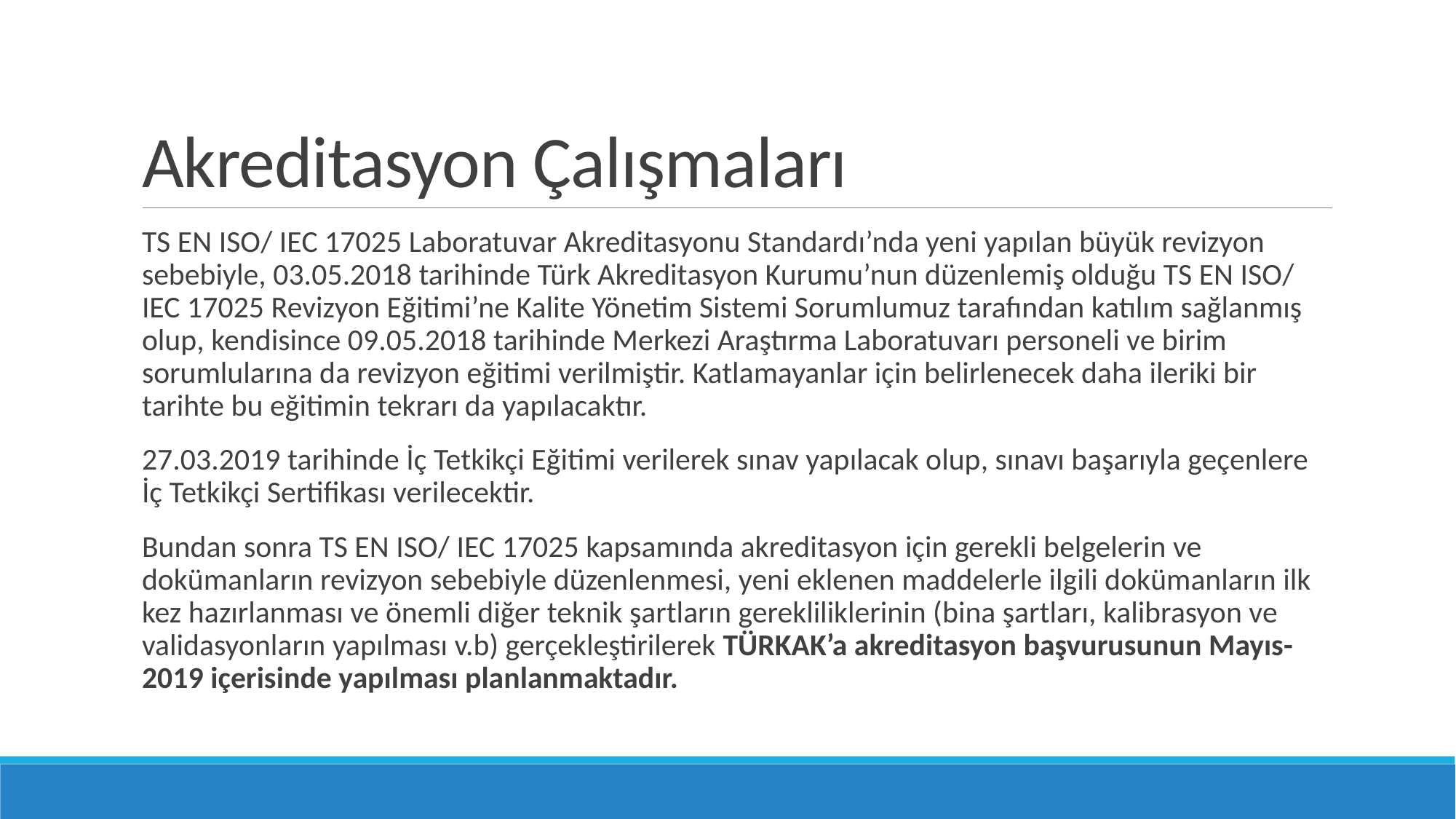

# Akreditasyon Çalışmaları
TS EN ISO/ IEC 17025 Laboratuvar Akreditasyonu Standardı’nda yeni yapılan büyük revizyon sebebiyle, 03.05.2018 tarihinde Türk Akreditasyon Kurumu’nun düzenlemiş olduğu TS EN ISO/ IEC 17025 Revizyon Eğitimi’ne Kalite Yönetim Sistemi Sorumlumuz tarafından katılım sağlanmış olup, kendisince 09.05.2018 tarihinde Merkezi Araştırma Laboratuvarı personeli ve birim sorumlularına da revizyon eğitimi verilmiştir. Katlamayanlar için belirlenecek daha ileriki bir tarihte bu eğitimin tekrarı da yapılacaktır.
27.03.2019 tarihinde İç Tetkikçi Eğitimi verilerek sınav yapılacak olup, sınavı başarıyla geçenlere İç Tetkikçi Sertifikası verilecektir.
Bundan sonra TS EN ISO/ IEC 17025 kapsamında akreditasyon için gerekli belgelerin ve dokümanların revizyon sebebiyle düzenlenmesi, yeni eklenen maddelerle ilgili dokümanların ilk kez hazırlanması ve önemli diğer teknik şartların gerekliliklerinin (bina şartları, kalibrasyon ve validasyonların yapılması v.b) gerçekleştirilerek TÜRKAK’a akreditasyon başvurusunun Mayıs-2019 içerisinde yapılması planlanmaktadır.